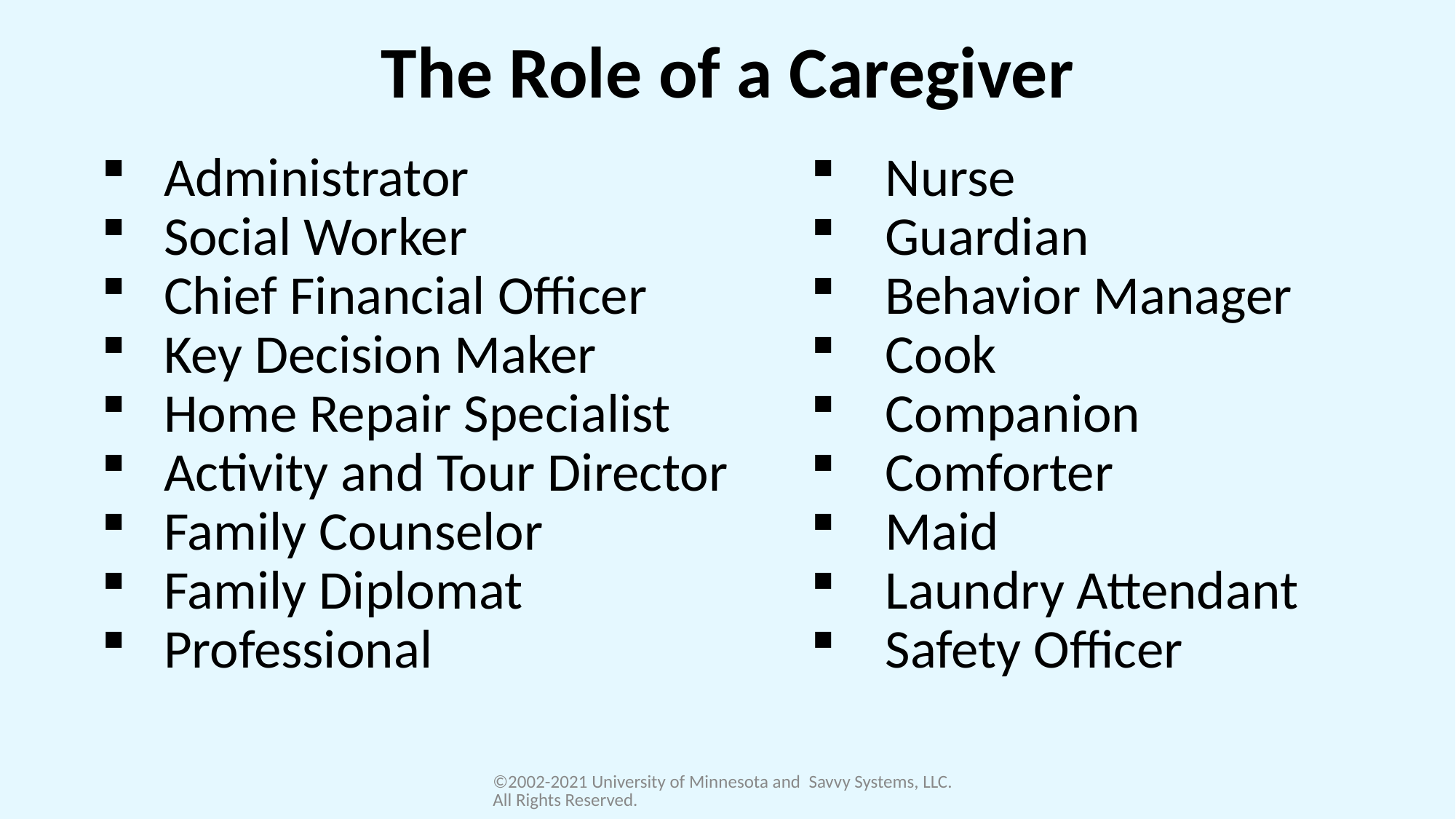

# The Role of a Caregiver
Administrator
Social Worker
Chief Financial Officer
Key Decision Maker
Home Repair Specialist
Activity and Tour Director
Family Counselor
Family Diplomat
Professional
 Nurse
 Guardian
 Behavior Manager
 Cook
 Companion
 Comforter
 Maid
 Laundry Attendant
 Safety Officer
©2002-2021 University of Minnesota and  Savvy Systems, LLC.  All Rights Reserved.